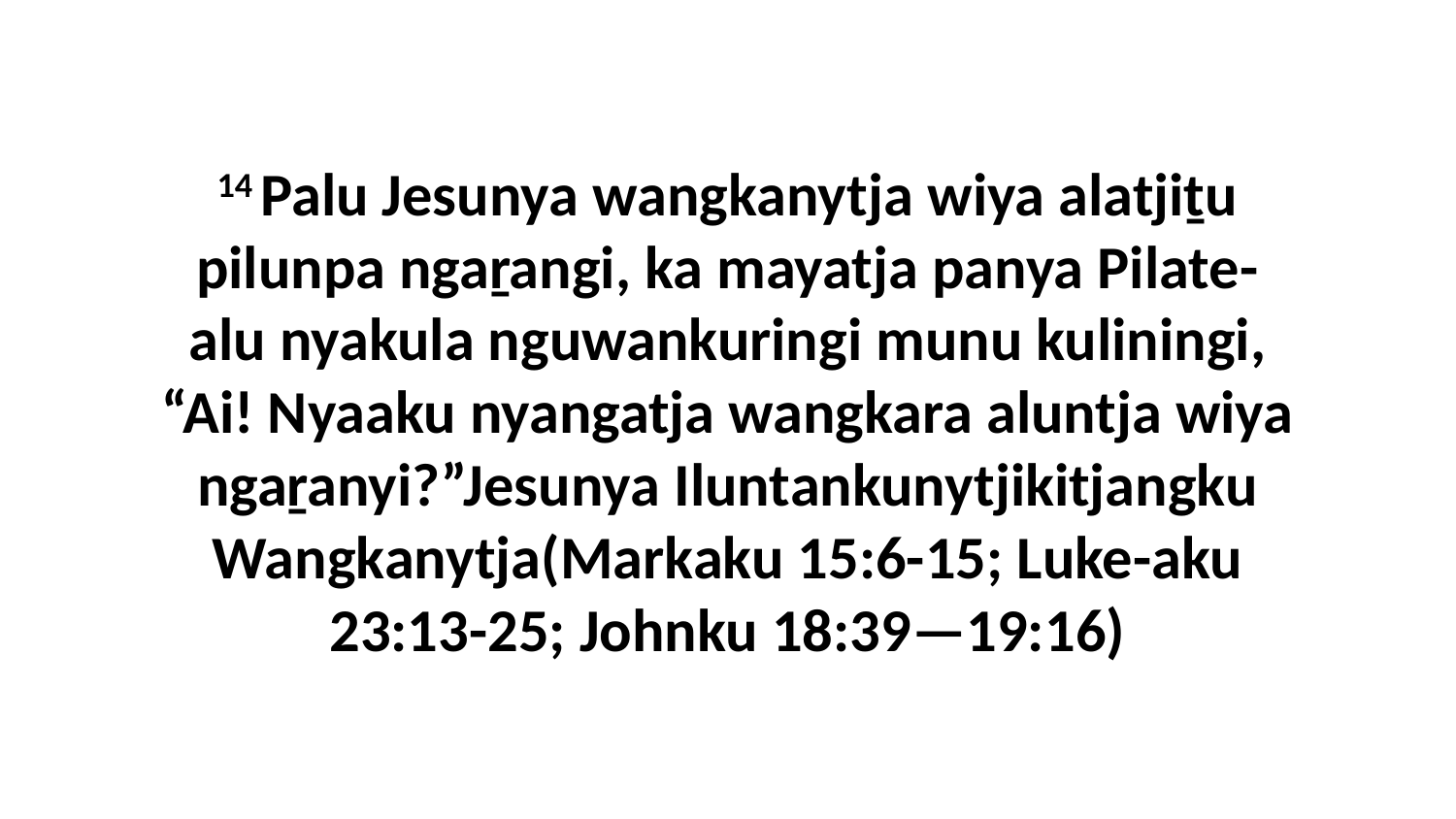

14 Palu Jesunya wangkanytja wiya alatjiṯu pilunpa ngaṟangi, ka mayatja panya Pilate-alu nyakula nguwankuringi munu kuliningi, “Ai! Nyaaku nyangatja wangkara aluntja wiya ngaṟanyi?”Jesunya Iluntankunytjikitjangku Wangkanytja(Markaku 15:6-15; Luke-aku 23:13-25; Johnku 18:39—19:16)